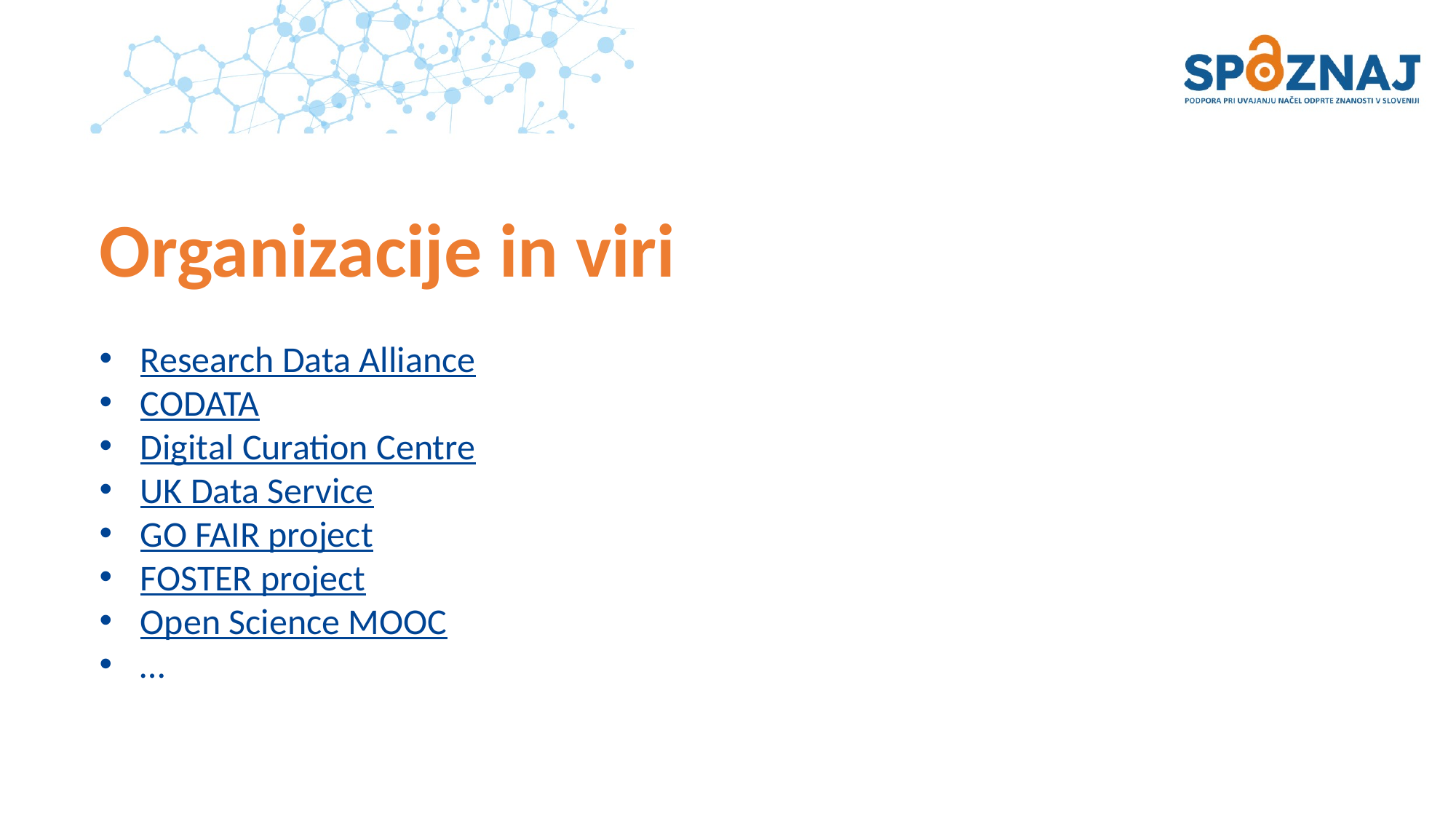

# Organizacije in viri
Research Data Alliance
CODATA
Digital Curation Centre
UK Data Service
GO FAIR project
FOSTER project
Open Science MOOC
…